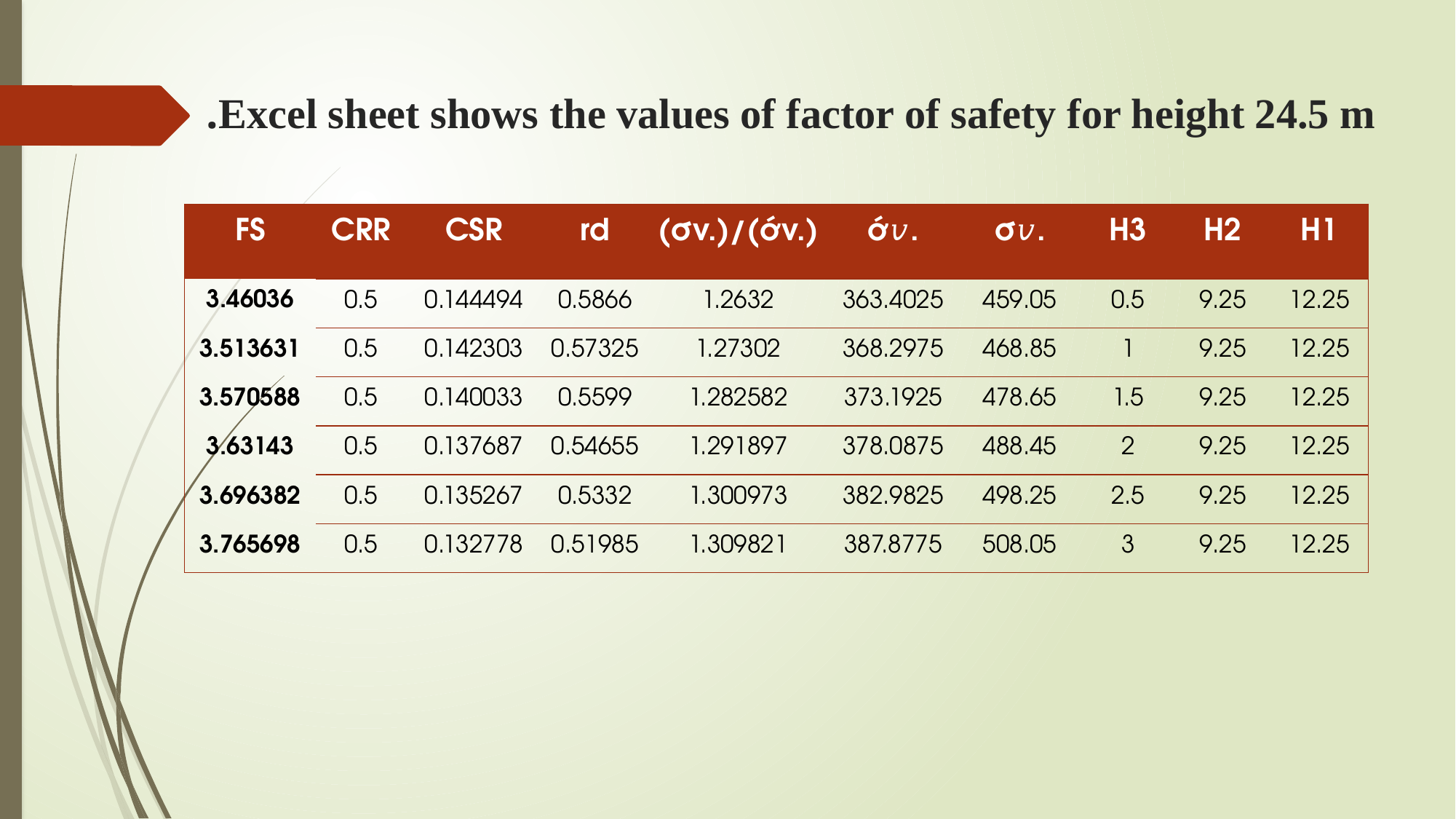

# Excel sheet shows the values of factor of safety for height 24.5 m.
| FS | CRR | CSR | rd | (σv.)/(ớv.) | ớ𝑣. | σ𝑣. | H3 | H2 | H1 |
| --- | --- | --- | --- | --- | --- | --- | --- | --- | --- |
| 3.46036 | 0.5 | 0.144494 | 0.5866 | 1.2632 | 363.4025 | 459.05 | 0.5 | 9.25 | 12.25 |
| 3.513631 | 0.5 | 0.142303 | 0.57325 | 1.27302 | 368.2975 | 468.85 | 1 | 9.25 | 12.25 |
| 3.570588 | 0.5 | 0.140033 | 0.5599 | 1.282582 | 373.1925 | 478.65 | 1.5 | 9.25 | 12.25 |
| 3.63143 | 0.5 | 0.137687 | 0.54655 | 1.291897 | 378.0875 | 488.45 | 2 | 9.25 | 12.25 |
| 3.696382 | 0.5 | 0.135267 | 0.5332 | 1.300973 | 382.9825 | 498.25 | 2.5 | 9.25 | 12.25 |
| 3.765698 | 0.5 | 0.132778 | 0.51985 | 1.309821 | 387.8775 | 508.05 | 3 | 9.25 | 12.25 |